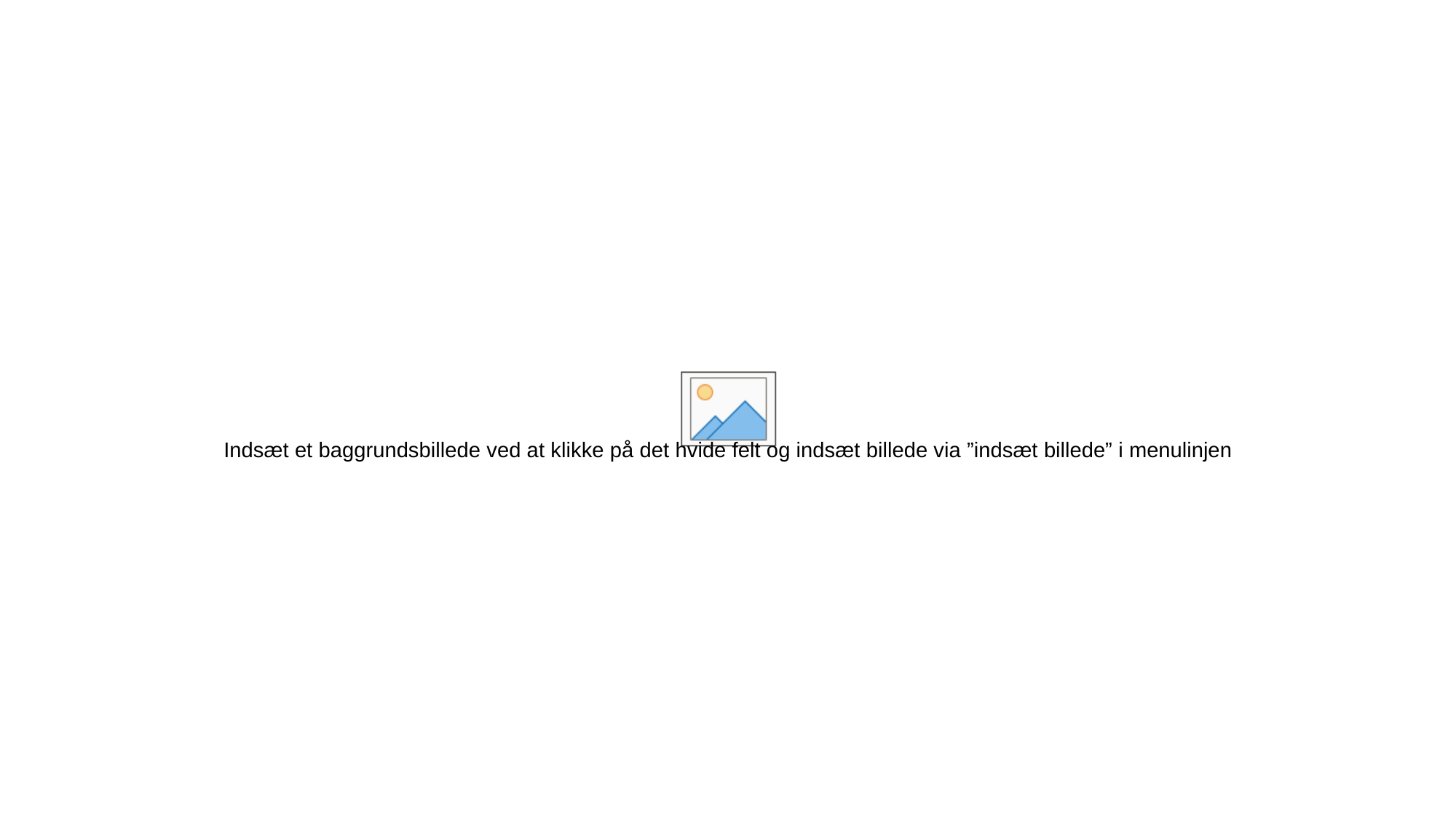

# Vandindvinding og markvanding
Billund, 25. september 2018
Søren Kolind Hvid